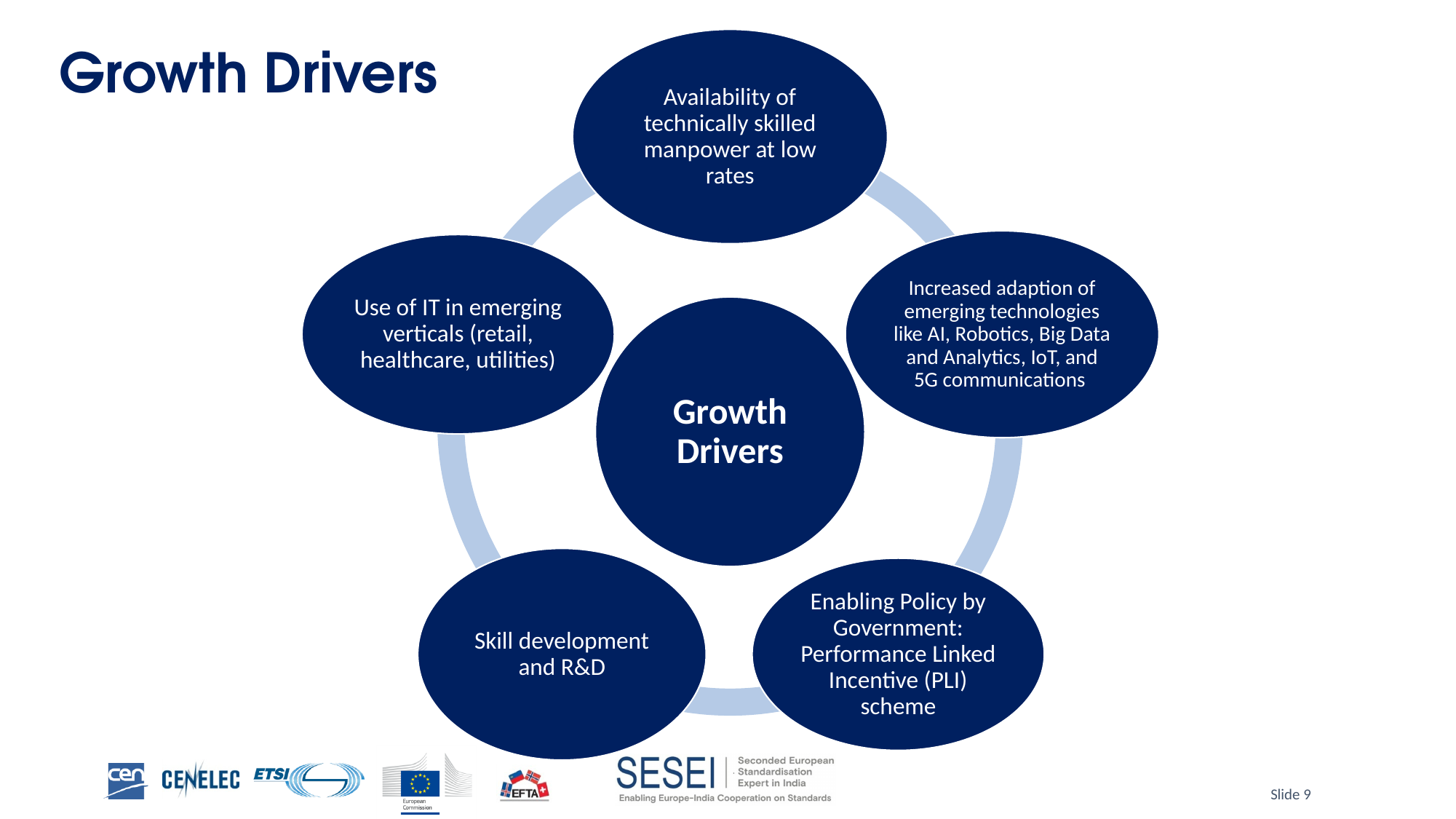

Growth Drivers
Availability of technically skilled manpower at low rates
Increased adaption of emerging technologies like AI, Robotics, Big Data and Analytics, IoT, and 5G communications
Enabling Policy by Government: Performance Linked Incentive (PLI) scheme
Skill development and R&D
Use of IT in emerging verticals (retail, healthcare, utilities)
# Growth Drivers